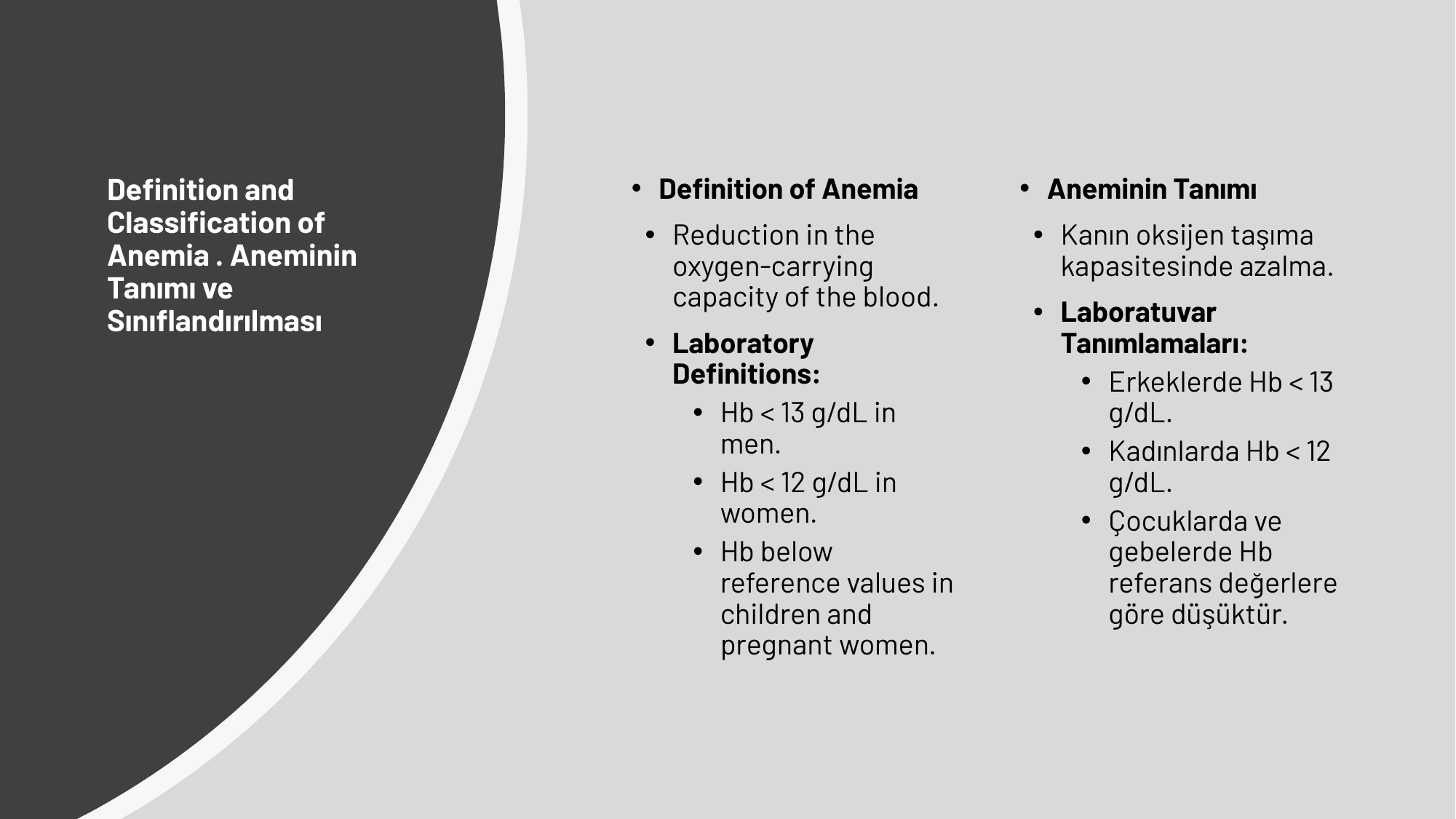

# Definition and Classification of Anemia . Aneminin Tanımı ve Sınıflandırılması
Definition of Anemia
Reduction in the oxygen-carrying capacity of the blood.
Laboratory Definitions:
Hb < 13 g/dL in men.
Hb < 12 g/dL in women.
Hb below reference values in children and pregnant women.

Aneminin Tanımı
Kanın oksijen taşıma kapasitesinde azalma.
Laboratuvar Tanımlamaları:
Erkeklerde Hb < 13 g/dL.
Kadınlarda Hb < 12 g/dL.
Çocuklarda ve gebelerde Hb referans değerlere göre düşüktür.